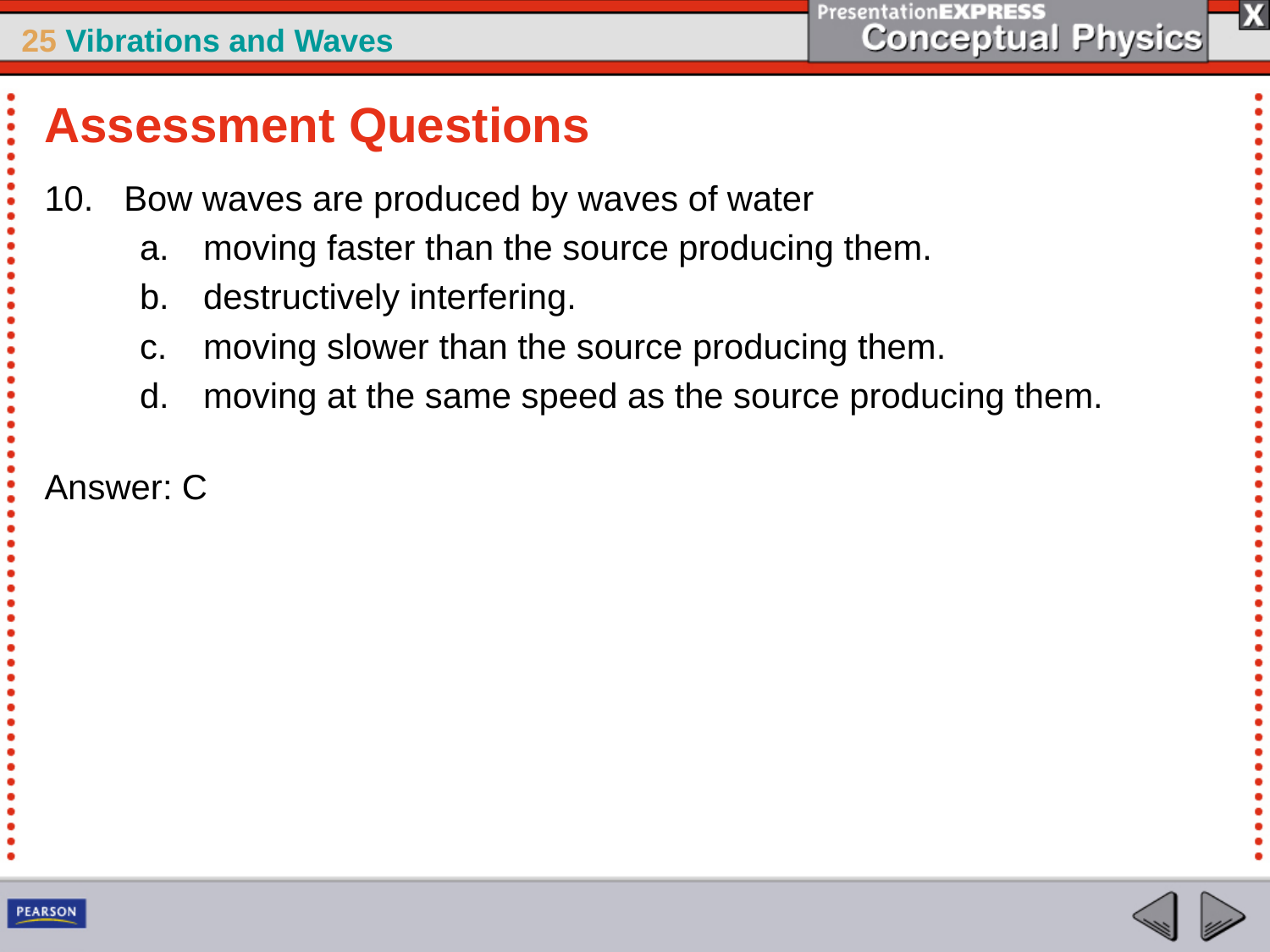

Assessment Questions
Bow waves are produced by waves of water
moving faster than the source producing them.
destructively interfering.
moving slower than the source producing them.
moving at the same speed as the source producing them.
Answer: C